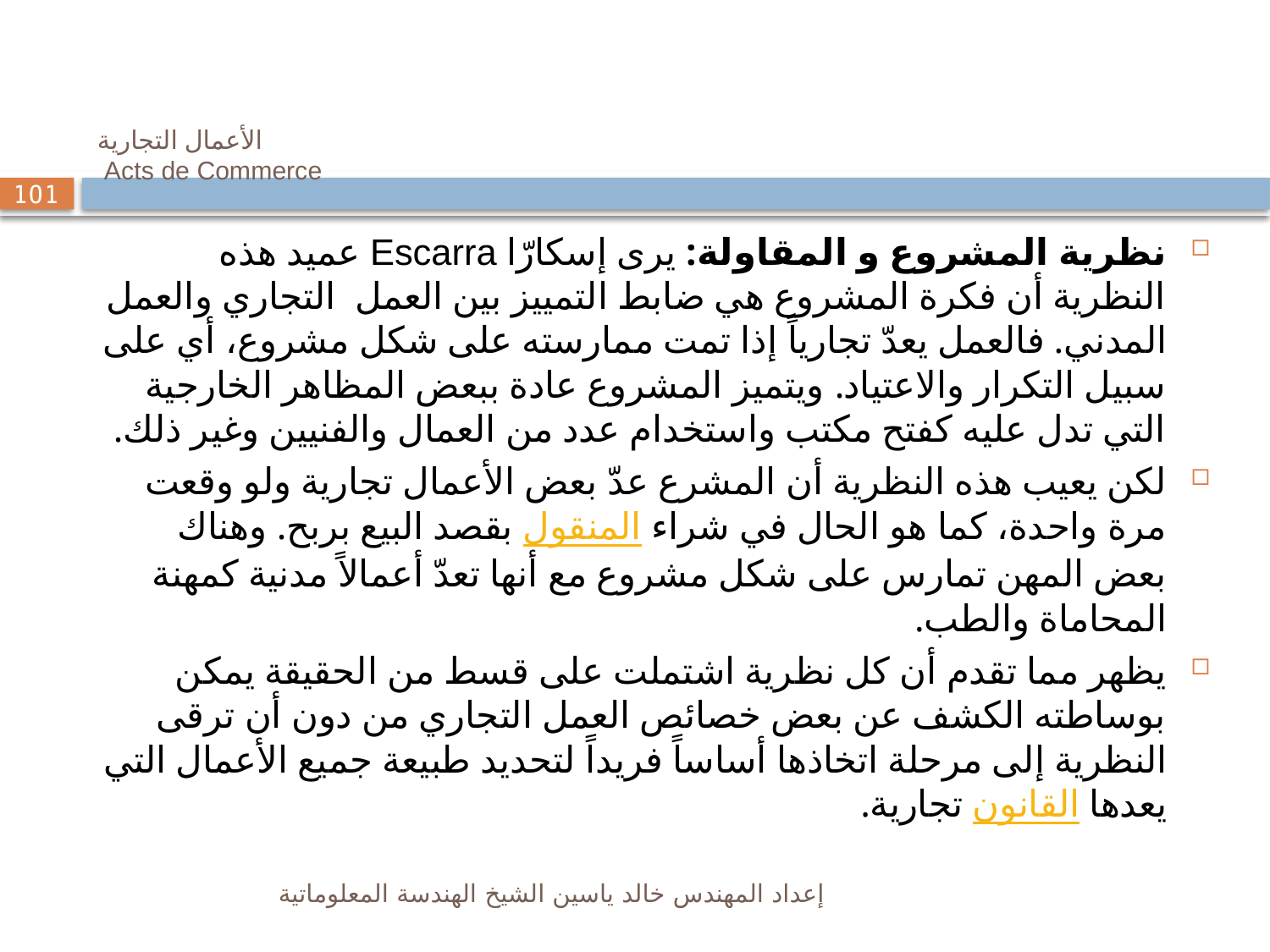

# الأعمال التجارية Acts de Commerce
101
نظرية المشروع و المقاولة: يرى إسكارّا Escarra عميد هذه النظرية أن فكرة المشروع هي ضابط التمييز بين العمل  التجاري والعمل المدني. فالعمل يعدّ تجارياً إذا تمت ممارسته على شكل مشروع، أي على سبيل التكرار والاعتياد. ويتميز المشروع عادة ببعض المظاهر الخارجية التي تدل عليه كفتح مكتب واستخدام عدد من العمال والفنيين وغير ذلك.
لكن يعيب هذه النظرية أن المشرع عدّ بعض الأعمال تجارية ولو وقعت مرة واحدة، كما هو الحال في شراء المنقول بقصد البيع بربح. وهناك بعض المهن تمارس على شكل مشروع مع أنها تعدّ أعمالاً مدنية كمهنة المحاماة والطب.
يظهر مما تقدم أن كل نظرية اشتملت على قسط من الحقيقة يمكن بوساطته الكشف عن بعض خصائص العمل التجاري من دون أن ترقى النظرية إلى مرحلة اتخاذها أساساً فريداً لتحديد طبيعة جميع الأعمال التي يعدها القانون تجارية.

إعداد المهندس خالد ياسين الشيخ الهندسة المعلوماتية